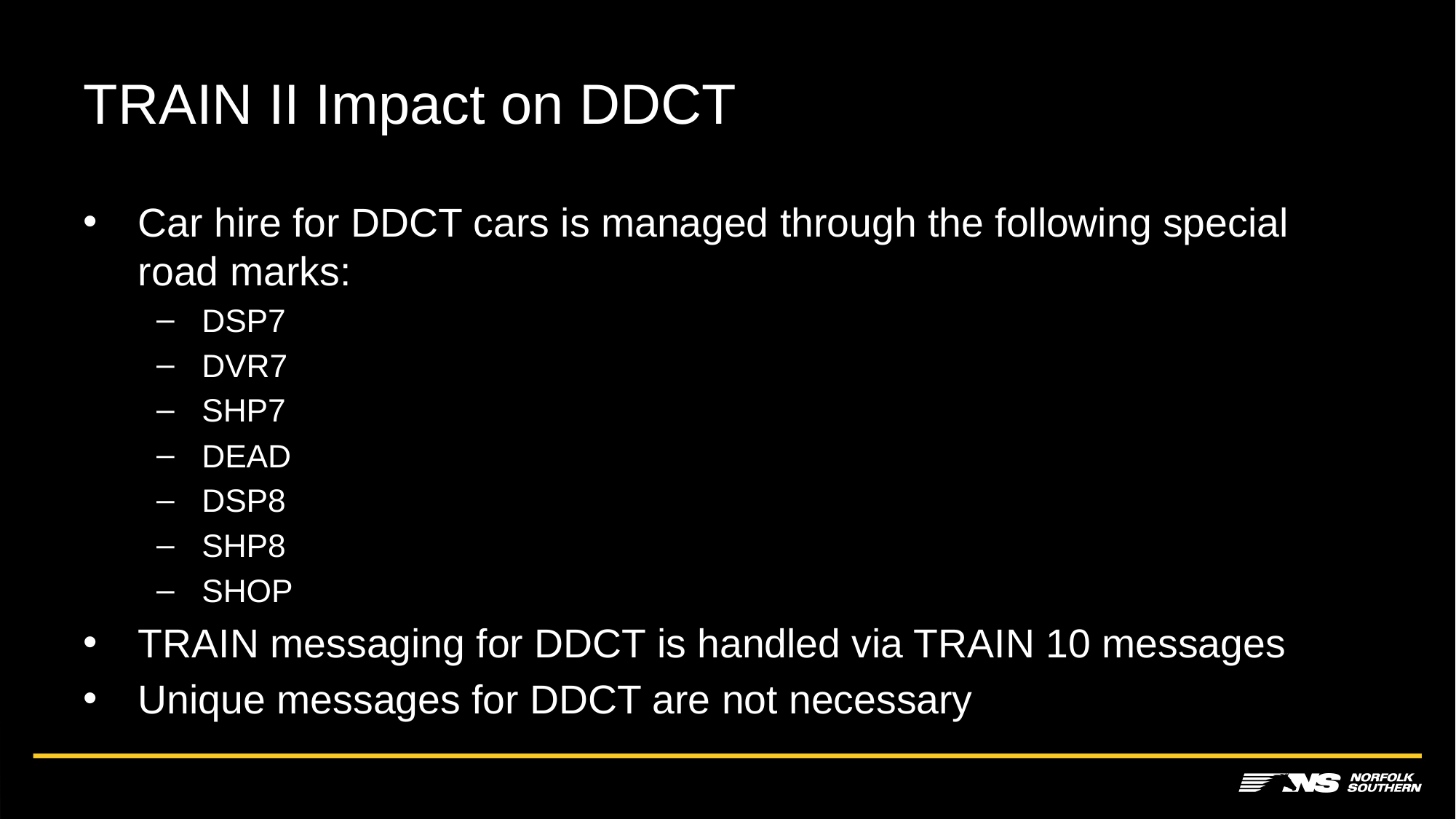

# TRAIN II Impact on DDCT
Car hire for DDCT cars is managed through the following special road marks:
DSP7
DVR7
SHP7
DEAD
DSP8
SHP8
SHOP
TRAIN messaging for DDCT is handled via TRAIN 10 messages
Unique messages for DDCT are not necessary